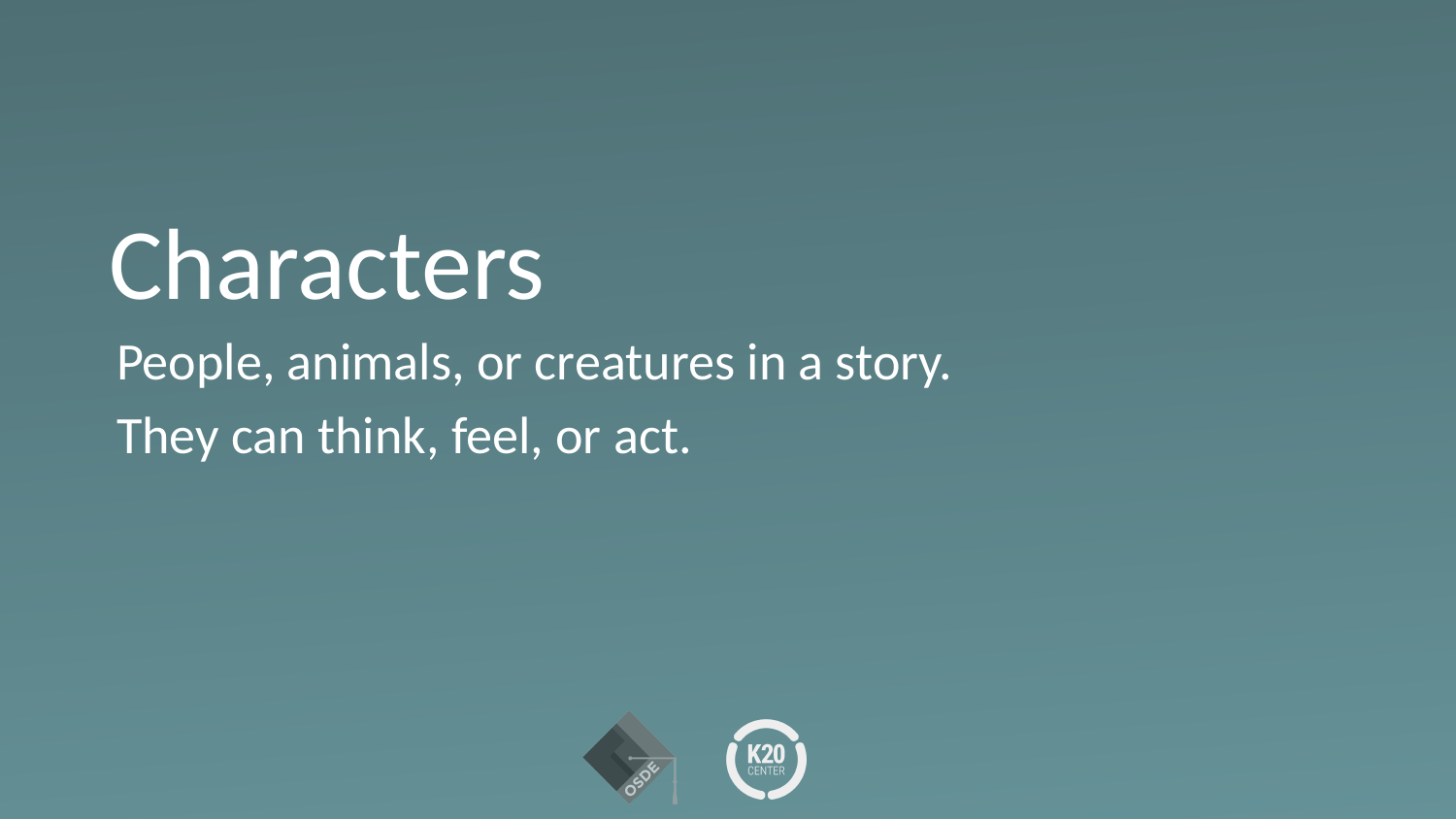

# Characters
People, animals, or creatures in a story.
They can think, feel, or act.